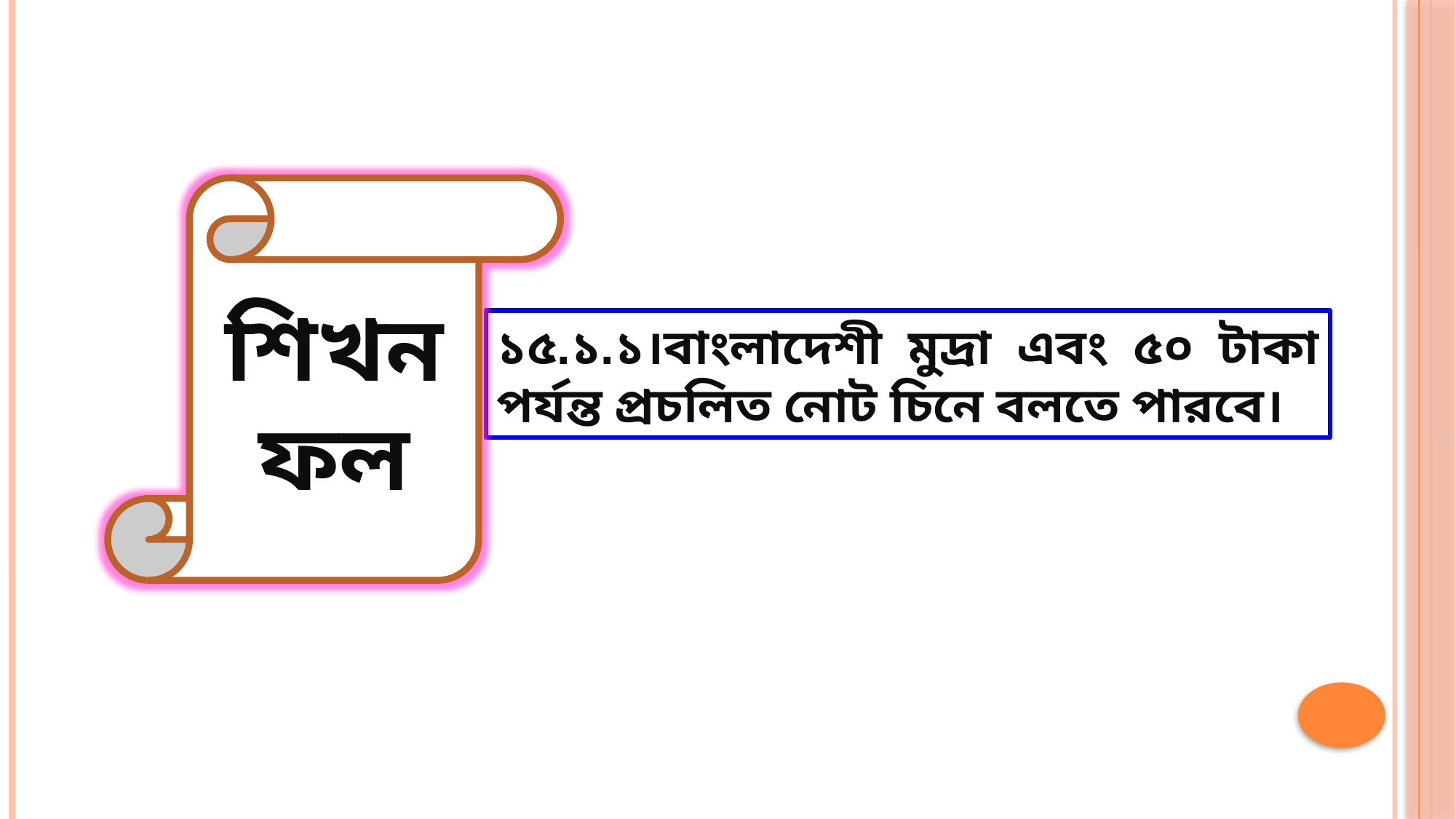

শিখনফল
১৫.১.১।বাংলাদেশী মুদ্রা এবং ৫০ টাকা পর্যন্ত প্রচলিত নোট চিনে বলতে পারবে।